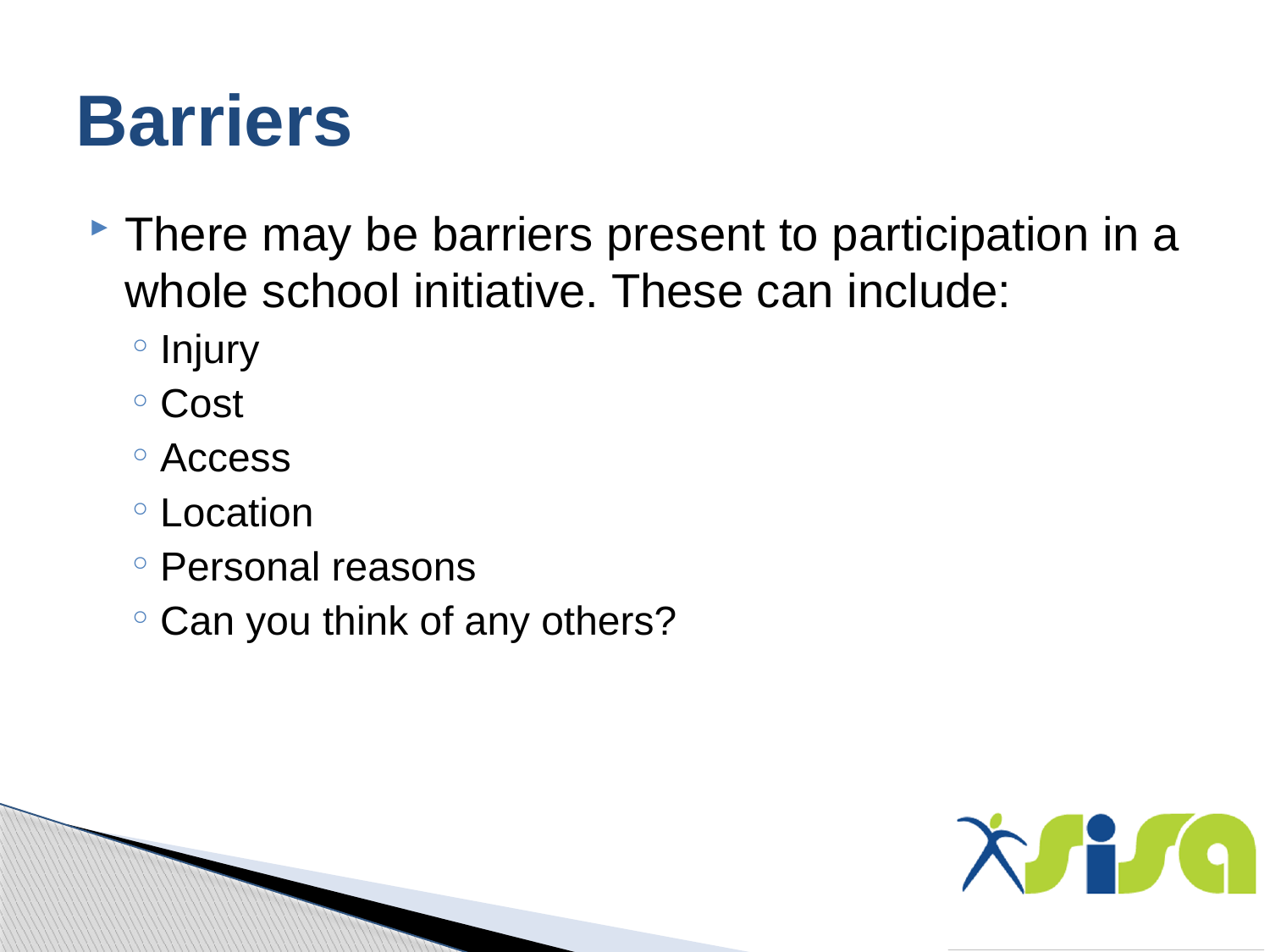

# Barriers
There may be barriers present to participation in a whole school initiative. These can include:
Injury
Cost
Access
Location
Personal reasons
Can you think of any others?